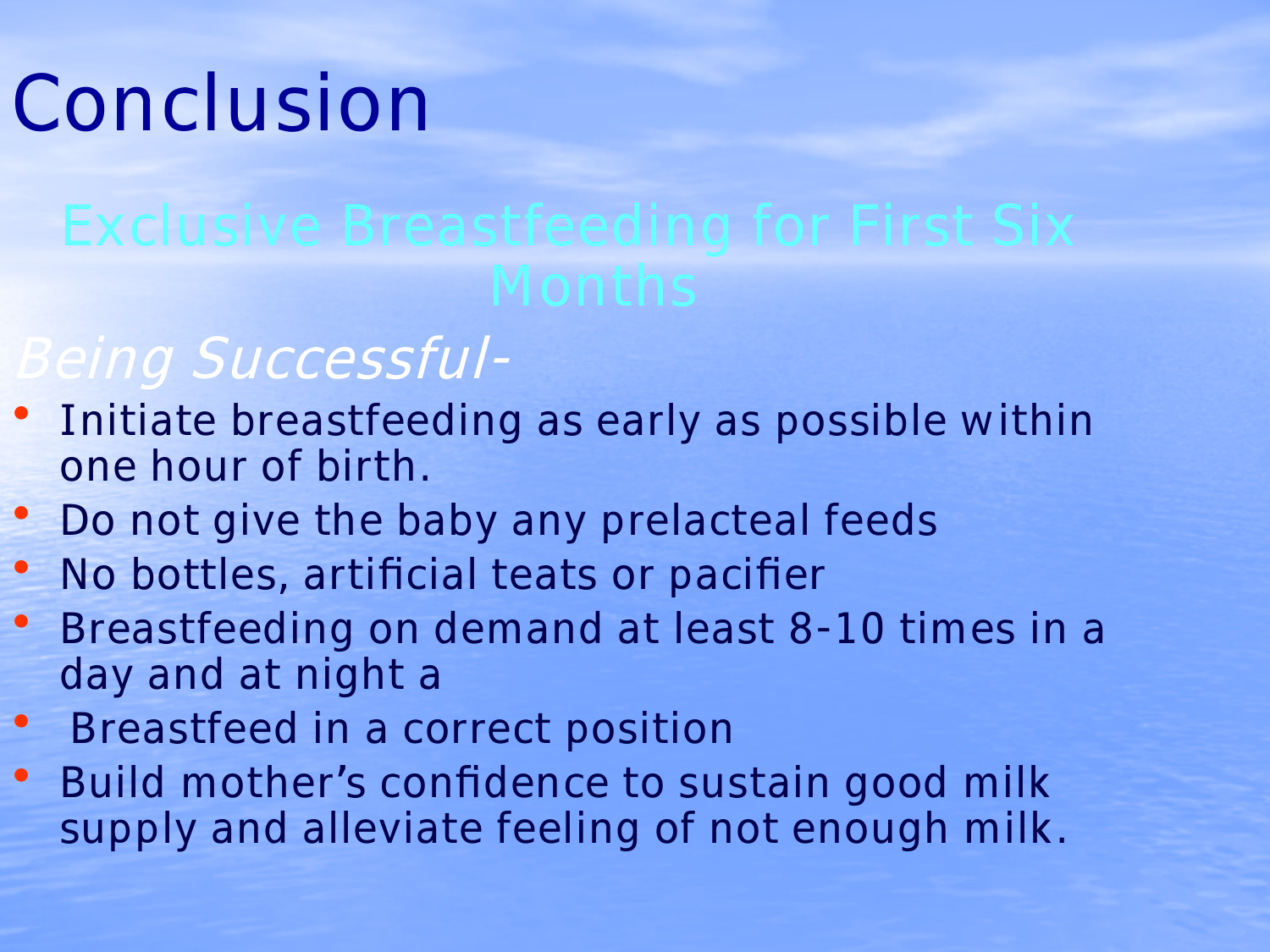

Conclusion
Exclusive Breastfeeding for First Six Months
Being Successful-
Initiate breastfeeding as early as possible within one hour of birth.
Do not give the baby any prelacteal feeds
No bottles, artificial teats or pacifier
Breastfeeding on demand at least 8-10 times in a day and at night a
 Breastfeed in a correct position
Build mother’s confidence to sustain good milk supply and alleviate feeling of not enough milk.